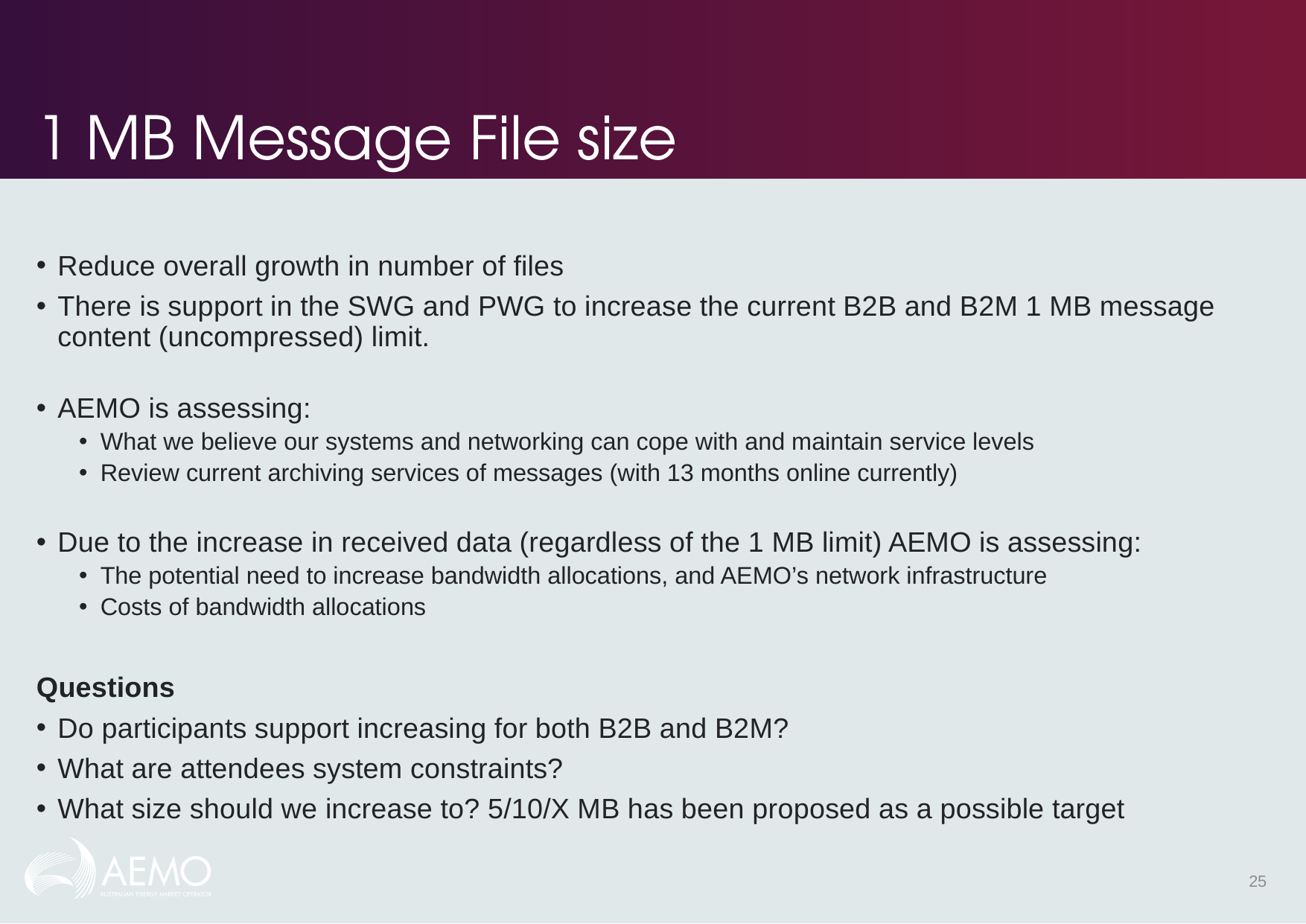

# 1 MB Message File size
Reduce overall growth in number of files
There is support in the SWG and PWG to increase the current B2B and B2M 1 MB message content (uncompressed) limit.

AEMO is assessing:
What we believe our systems and networking can cope with and maintain service levels
Review current archiving services of messages (with 13 months online currently)

Due to the increase in received data (regardless of the 1 MB limit) AEMO is assessing:
The potential need to increase bandwidth allocations, and AEMO’s network infrastructure
Costs of bandwidth allocations

Questions
Do participants support increasing for both B2B and B2M?
What are attendees system constraints?
What size should we increase to? 5/10/X MB has been proposed as a possible target
25